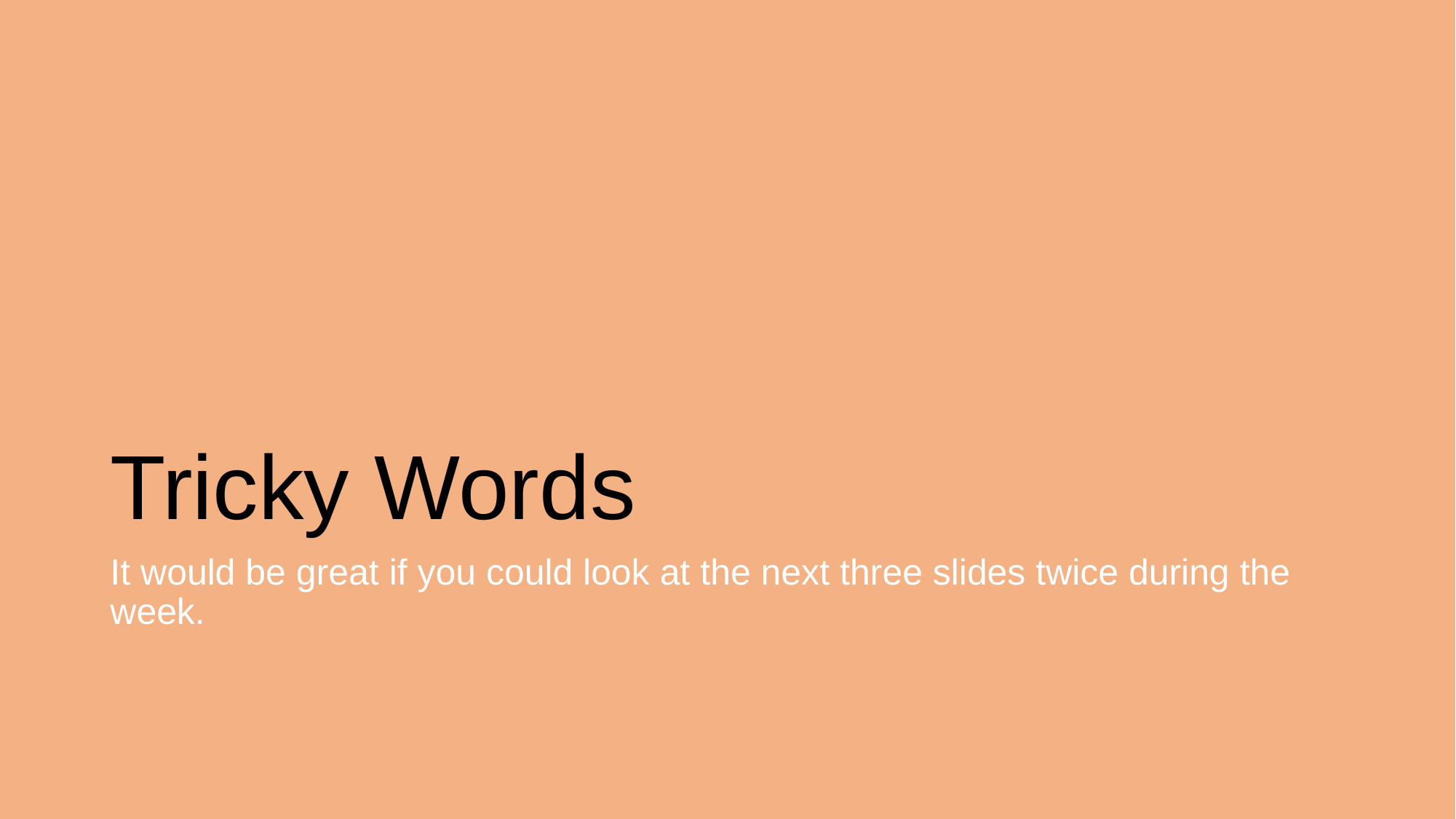

# Tricky Words
It would be great if you could look at the next three slides twice during the week.